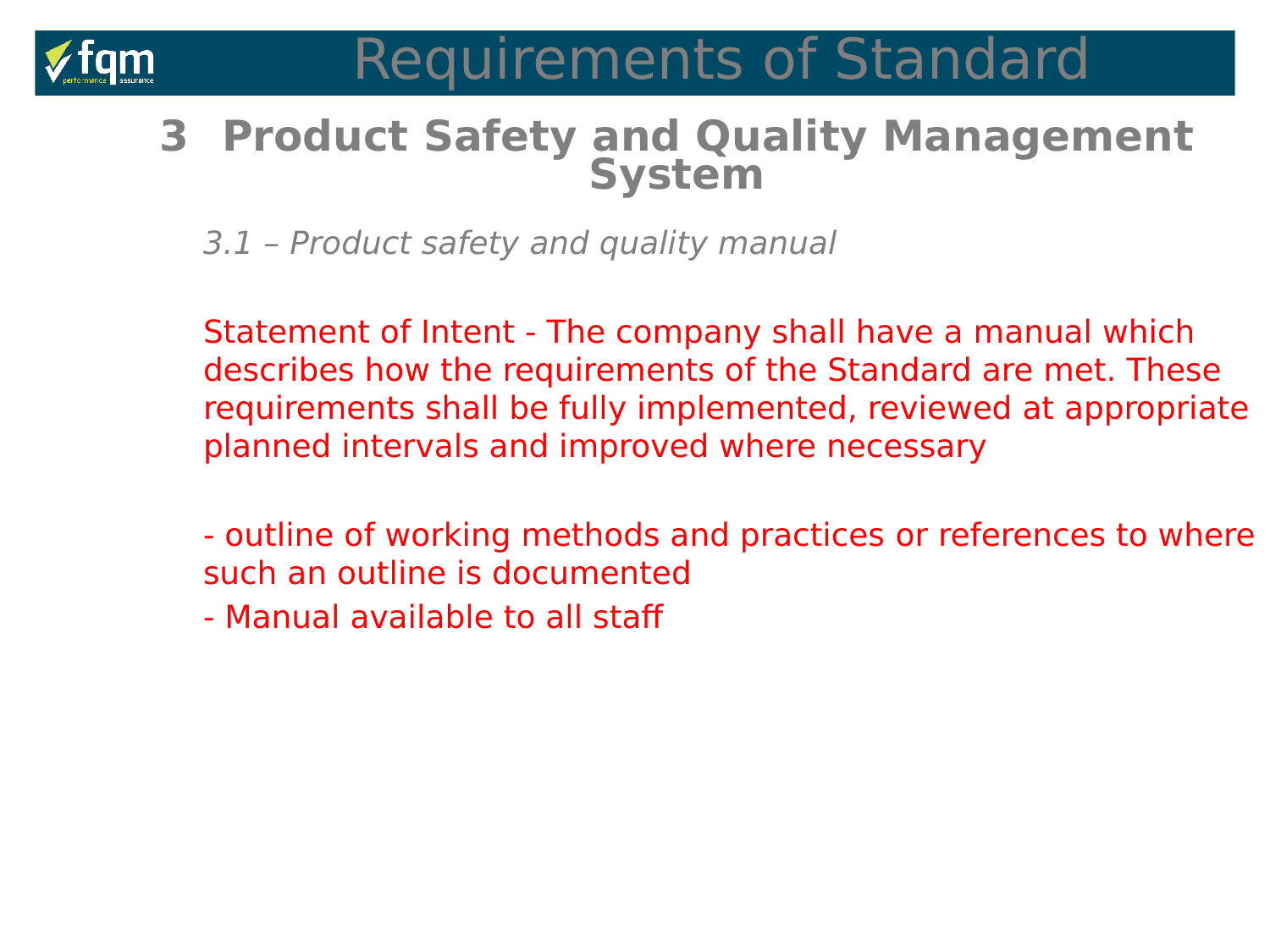

Requirements of Standard
3	Product Safety and Quality Management System
3.1 – Product safety and quality manual

Statement of Intent - The company shall have a manual which describes how the requirements of the Standard are met. These requirements shall be fully implemented, reviewed at appropriate planned intervals and improved where necessary

- outline of working methods and practices or references to where such an outline is documented
- Manual available to all staff